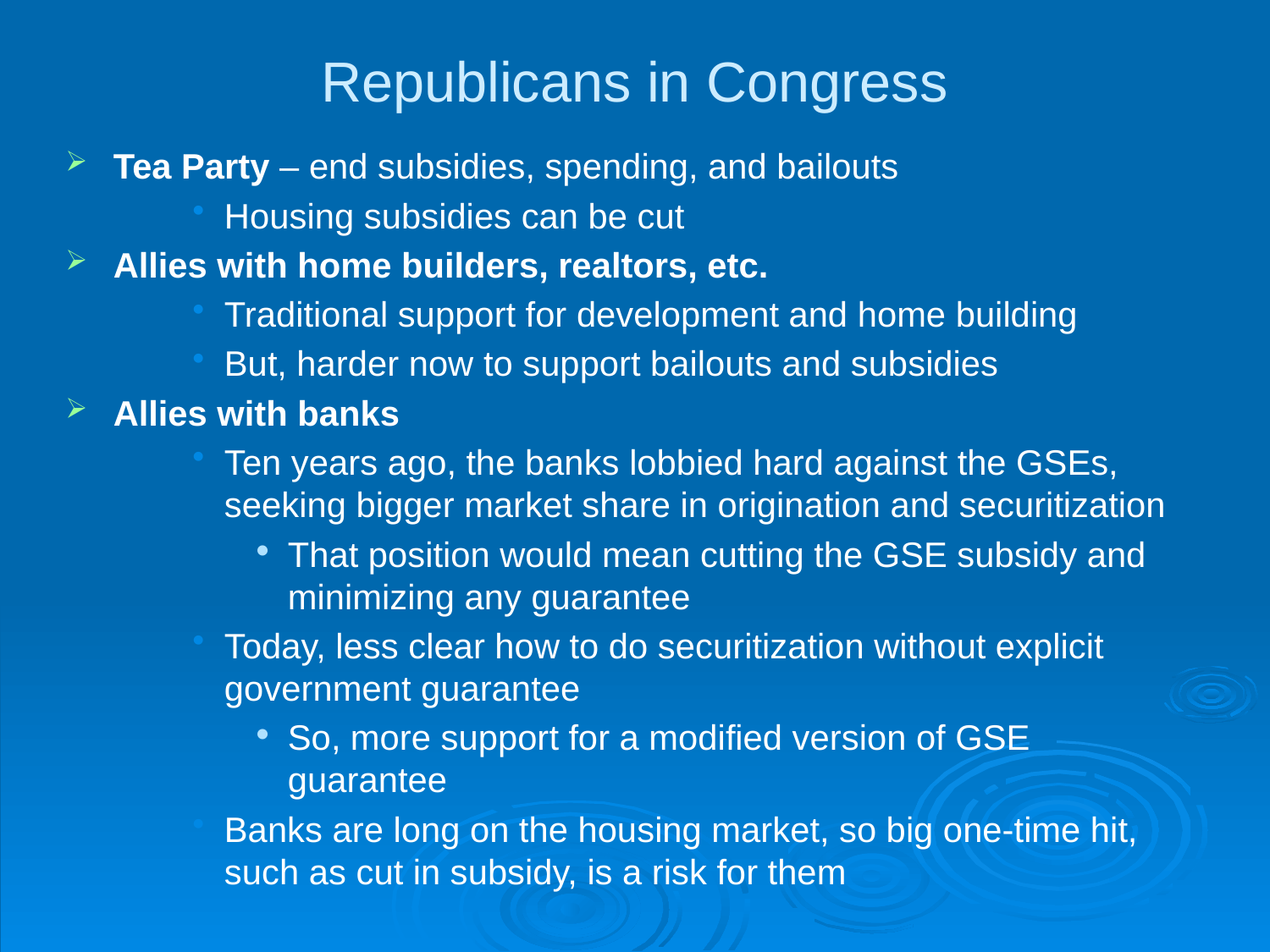

# Republicans in Congress
Tea Party – end subsidies, spending, and bailouts
Housing subsidies can be cut
Allies with home builders, realtors, etc.
Traditional support for development and home building
But, harder now to support bailouts and subsidies
Allies with banks
Ten years ago, the banks lobbied hard against the GSEs, seeking bigger market share in origination and securitization
That position would mean cutting the GSE subsidy and minimizing any guarantee
Today, less clear how to do securitization without explicit government guarantee
So, more support for a modified version of GSE guarantee
Banks are long on the housing market, so big one-time hit, such as cut in subsidy, is a risk for them